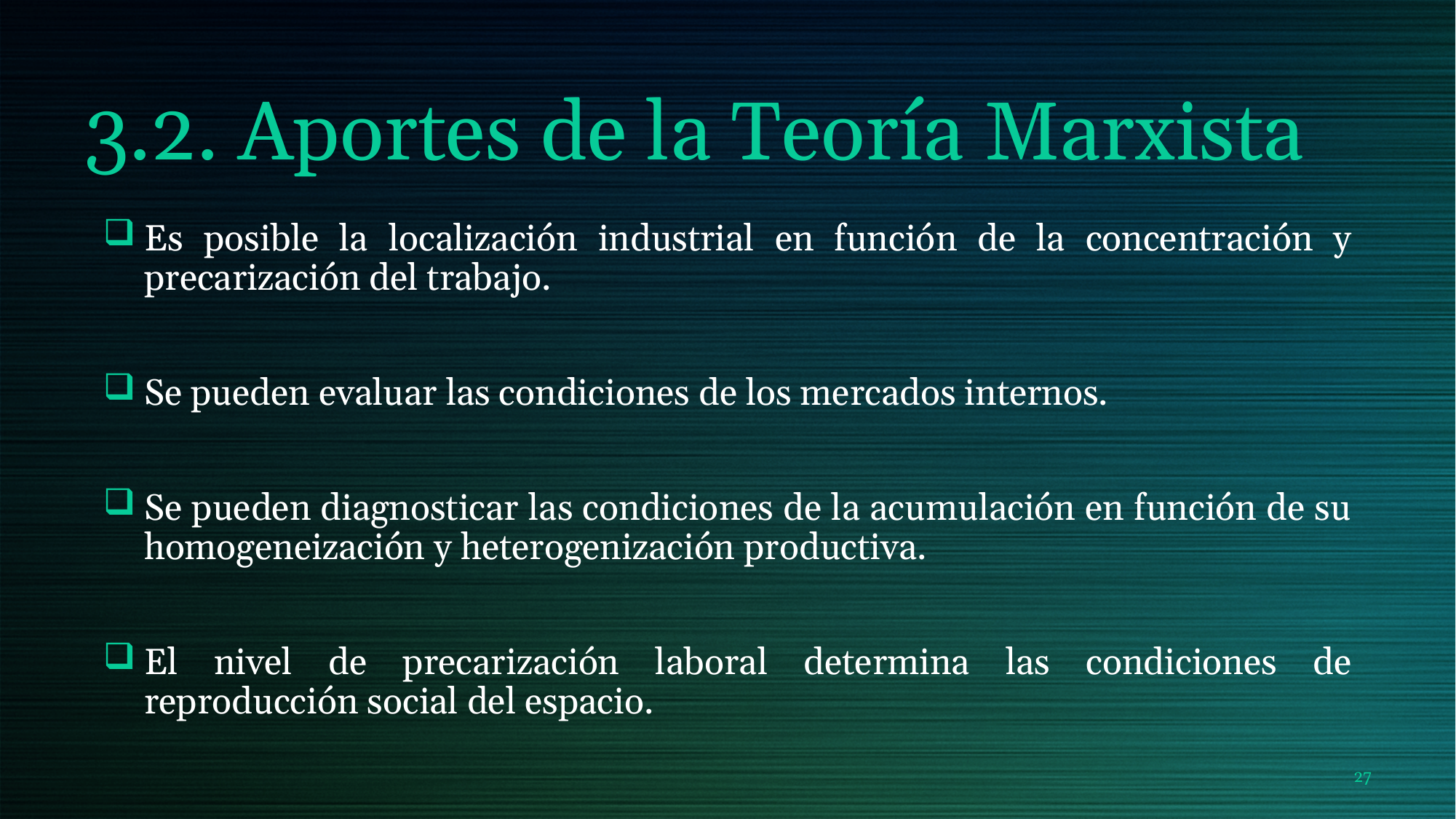

# 3.2. Aportes de la Teoría Marxista
Es posible la localización industrial en función de la concentración y precarización del trabajo.

Se pueden evaluar las condiciones de los mercados internos.

Se pueden diagnosticar las condiciones de la acumulación en función de su homogeneización y heterogenización productiva.

El nivel de precarización laboral determina las condiciones de reproducción social del espacio.

27